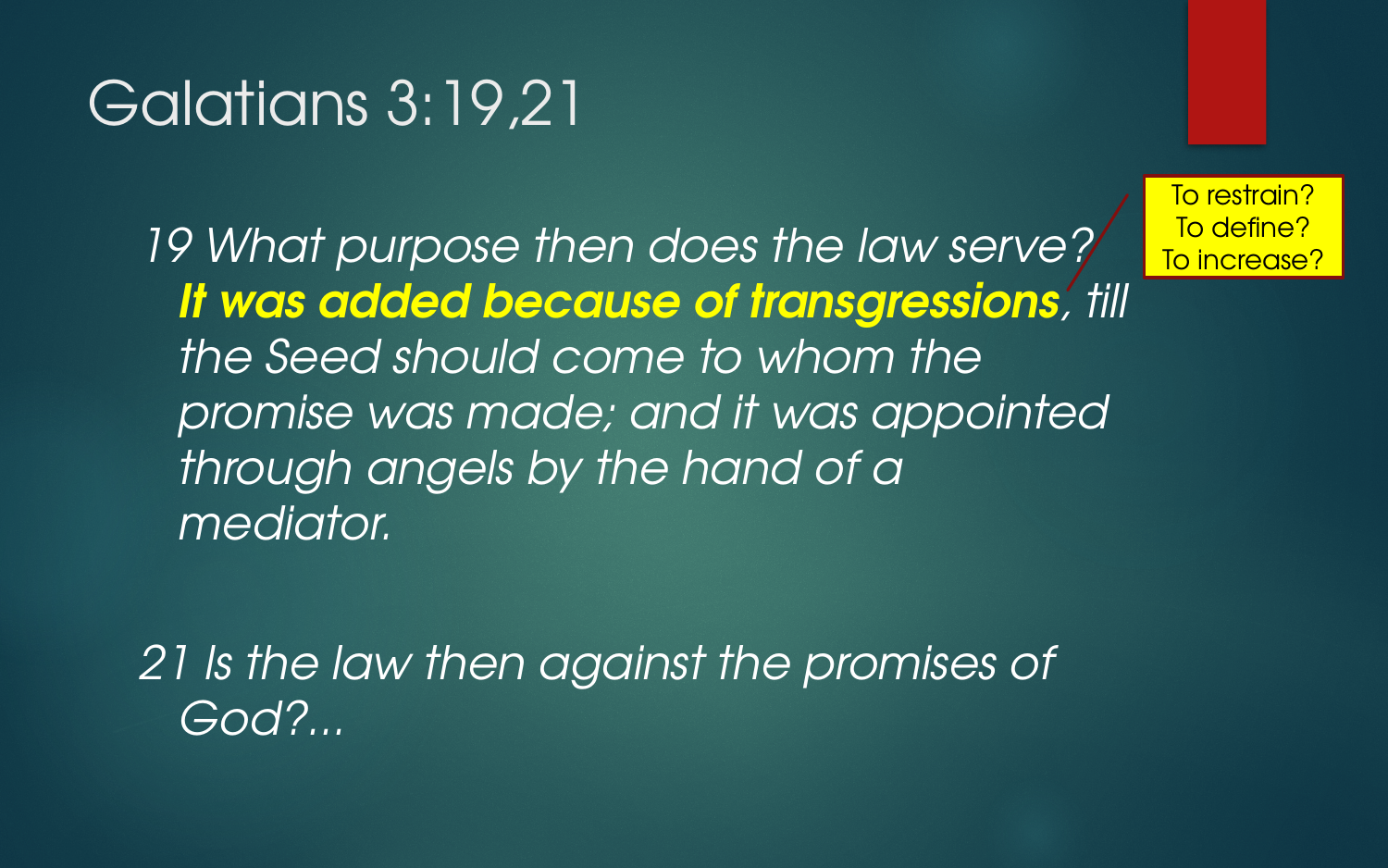

# Galatians 3:19,21
To restrain?
To define?
To increase?
19 What purpose then does the law serve?  It was added because of transgressions, till the Seed should come to whom the promise was made; and it was appointed through angels by the hand of a mediator.

21 Is the law then against the promises of God?...